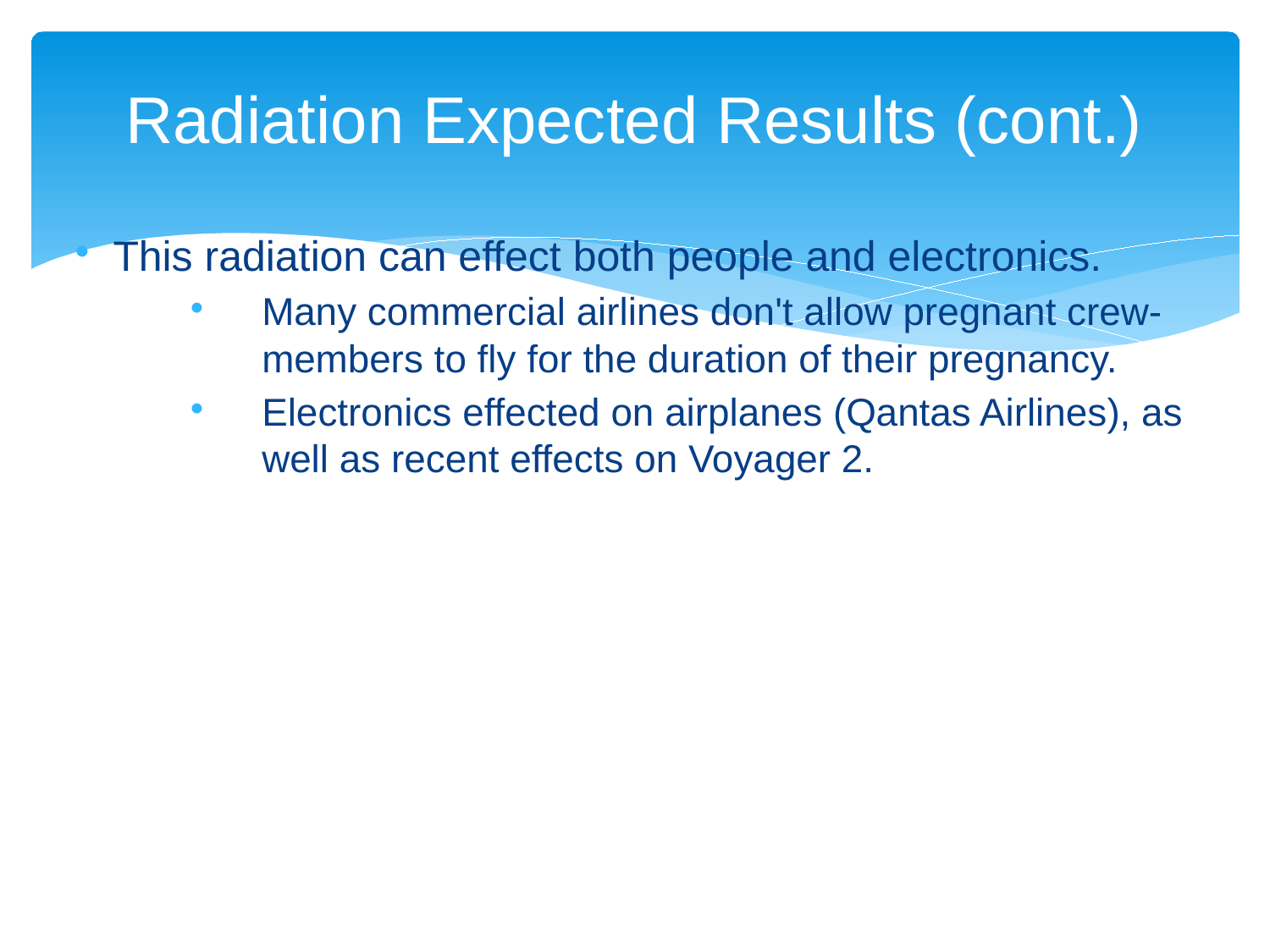

# Radiation Expected Results (cont.)
This radiation can effect both people and electronics.
Many commercial airlines don't allow pregnant crew-members to fly for the duration of their pregnancy.
Electronics effected on airplanes (Qantas Airlines), as well as recent effects on Voyager 2.